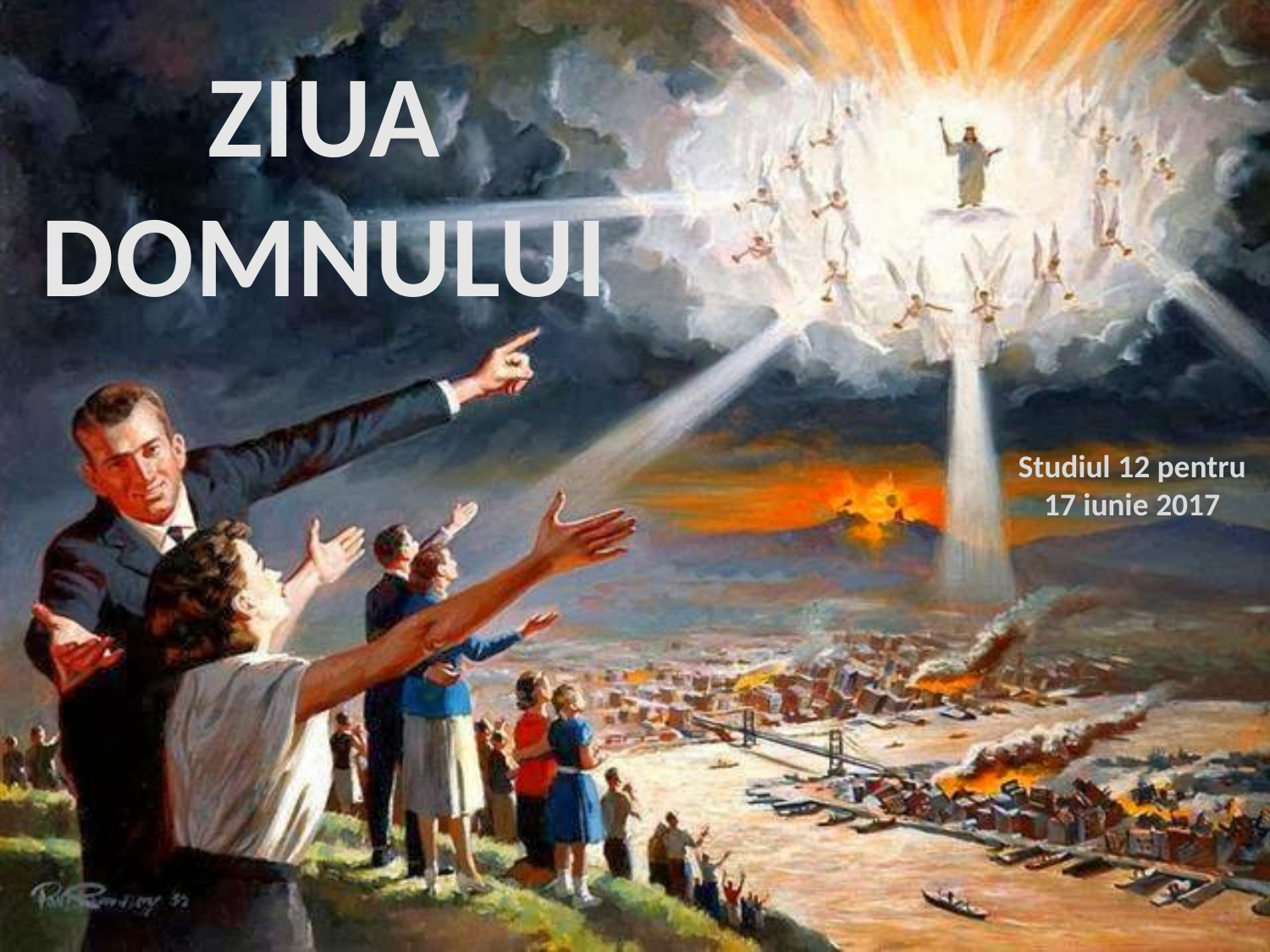

ZIUA DOMNULUI
Studiul 12 pentru 17 iunie 2017